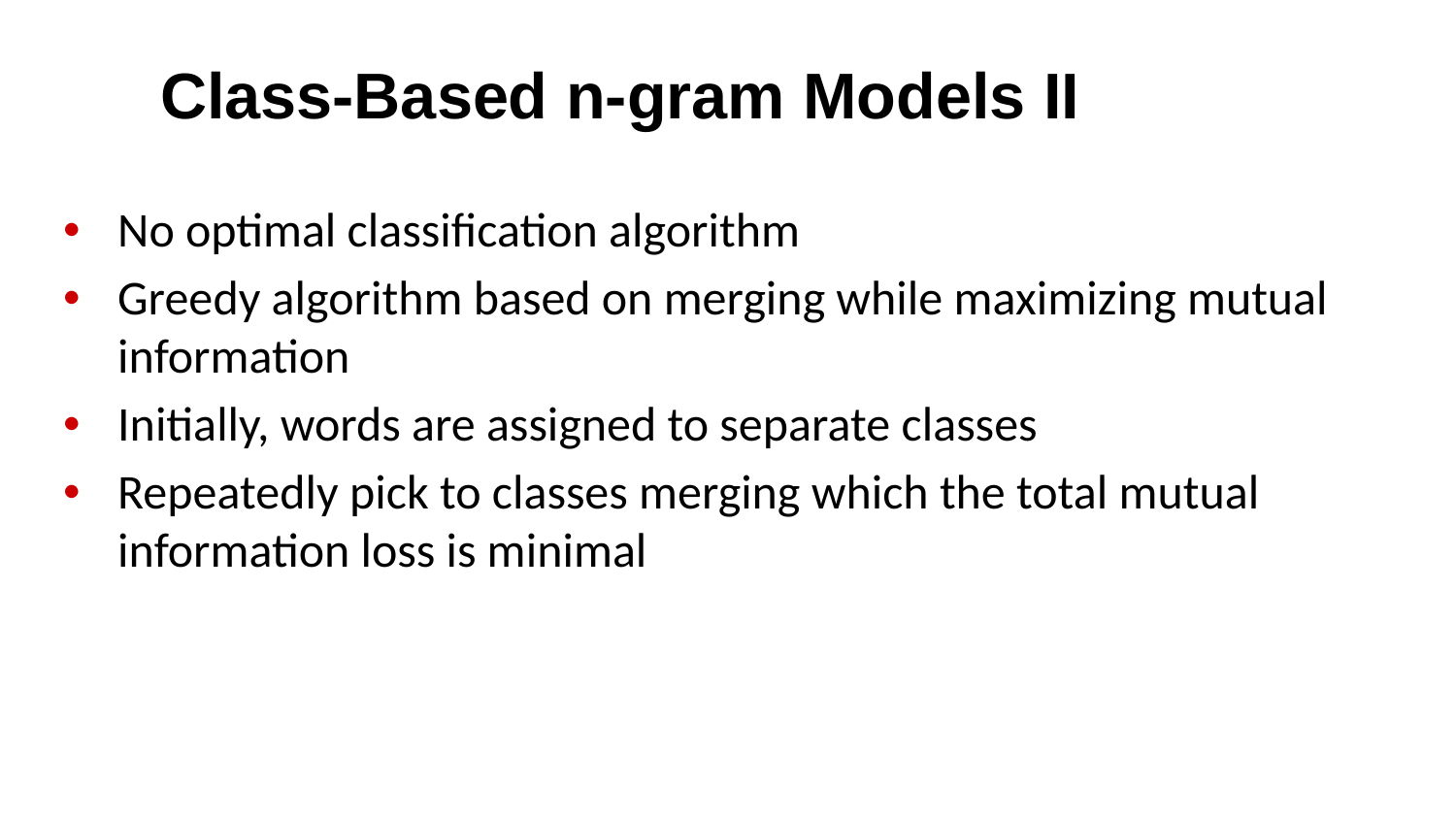

# Class-Based n-gram Models II
No optimal classification algorithm
Greedy algorithm based on merging while maximizing mutual information
Initially, words are assigned to separate classes
Repeatedly pick to classes merging which the total mutual information loss is minimal